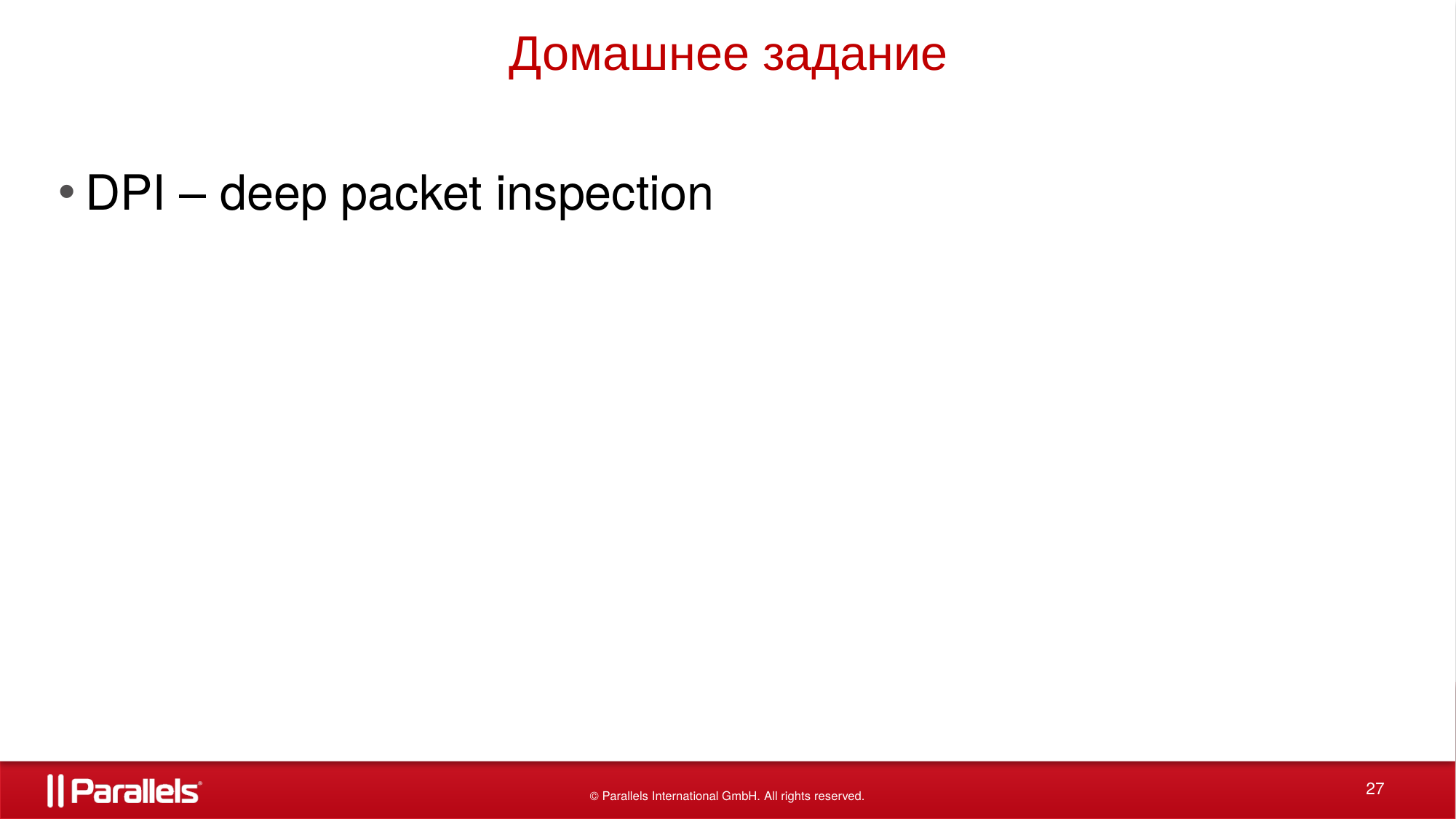

# Домашнее задание

DPI – deep packet inspection